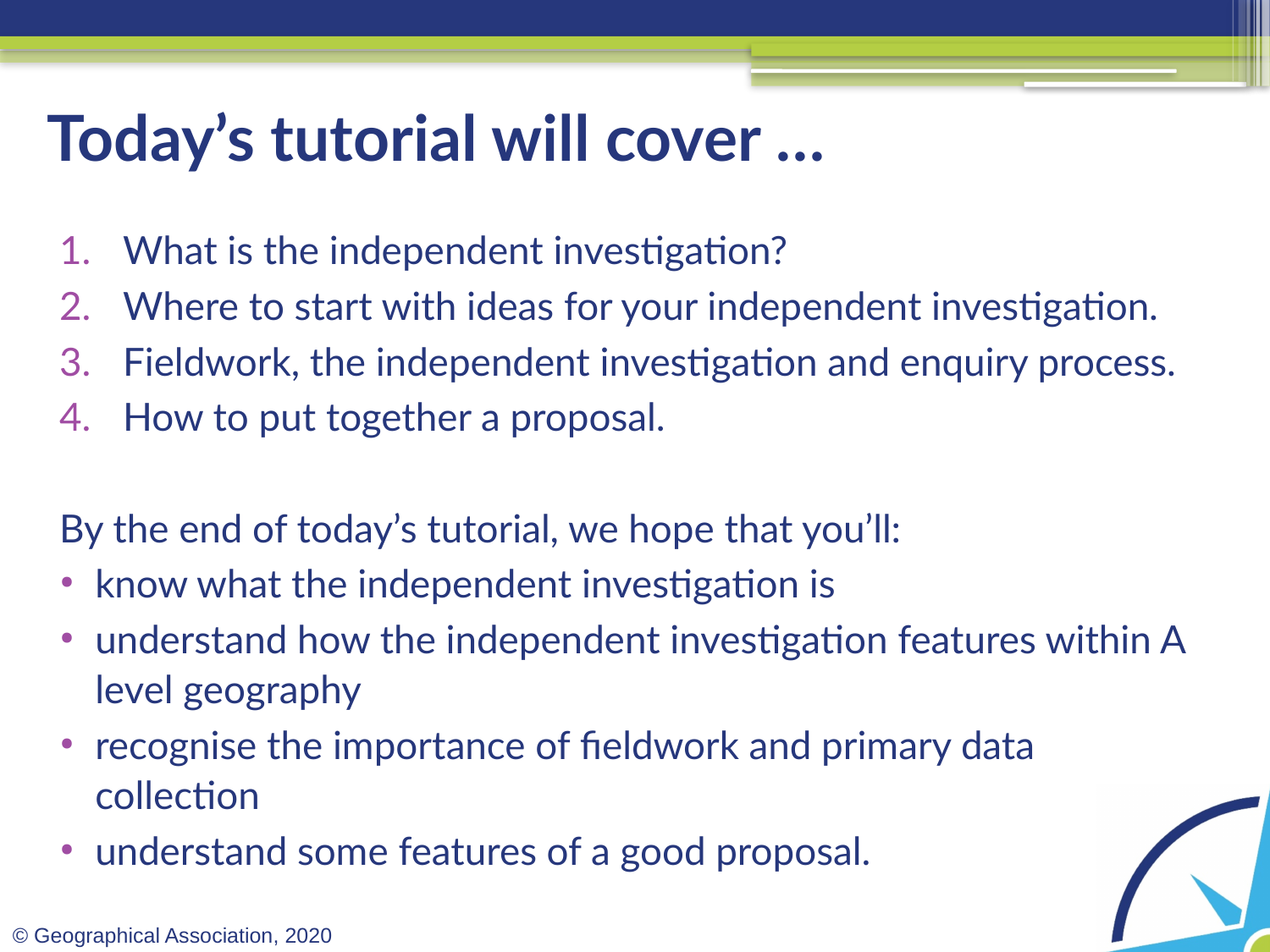

# Today’s tutorial will cover …
What is the independent investigation?
Where to start with ideas for your independent investigation.
Fieldwork, the independent investigation and enquiry process.
How to put together a proposal.

By the end of today’s tutorial, we hope that you’ll:
know what the independent investigation is
understand how the independent investigation features within A level geography
recognise the importance of fieldwork and primary data collection
understand some features of a good proposal.